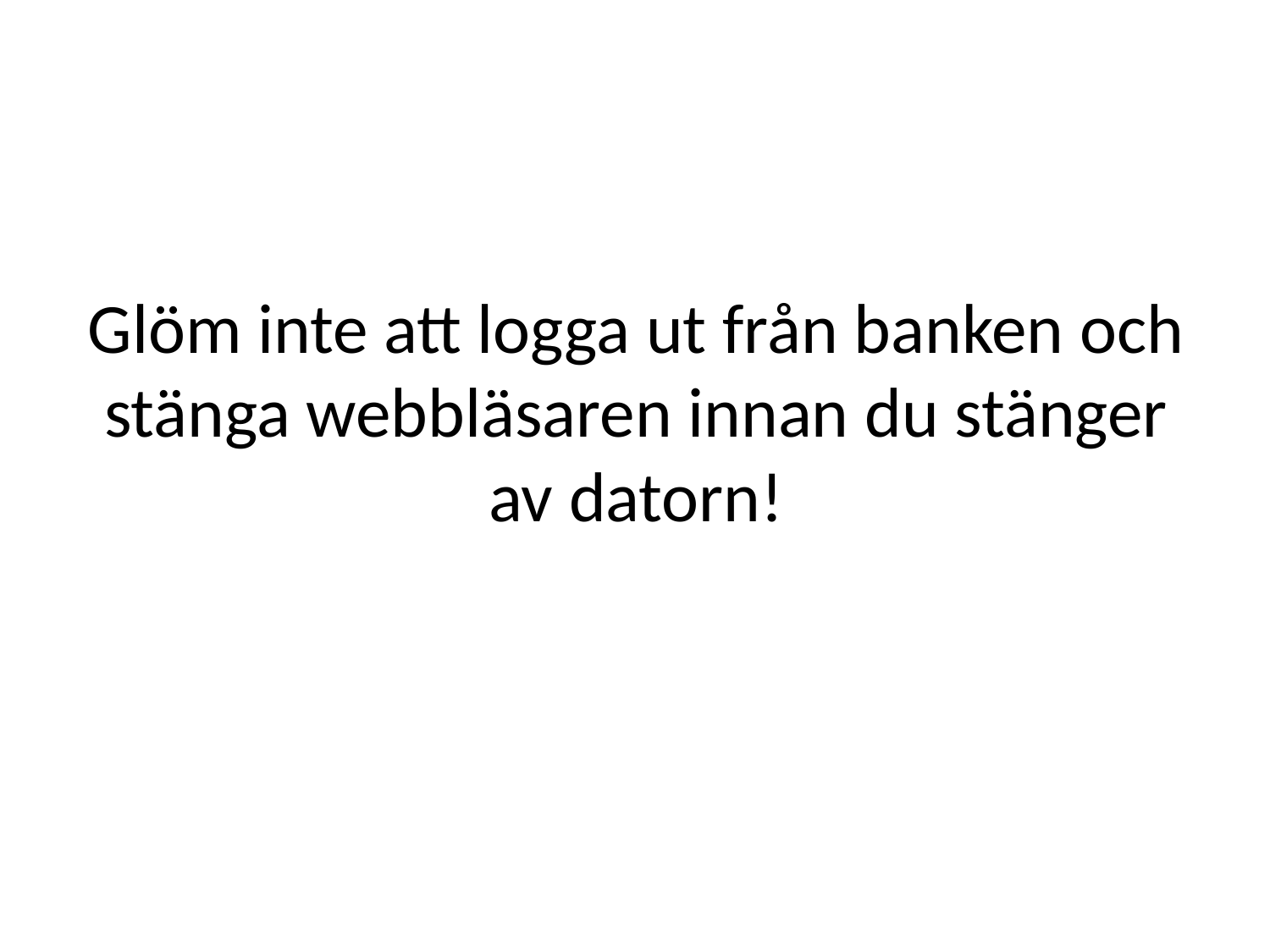

Glöm inte att logga ut från banken och stänga webbläsaren innan du stänger av datorn!